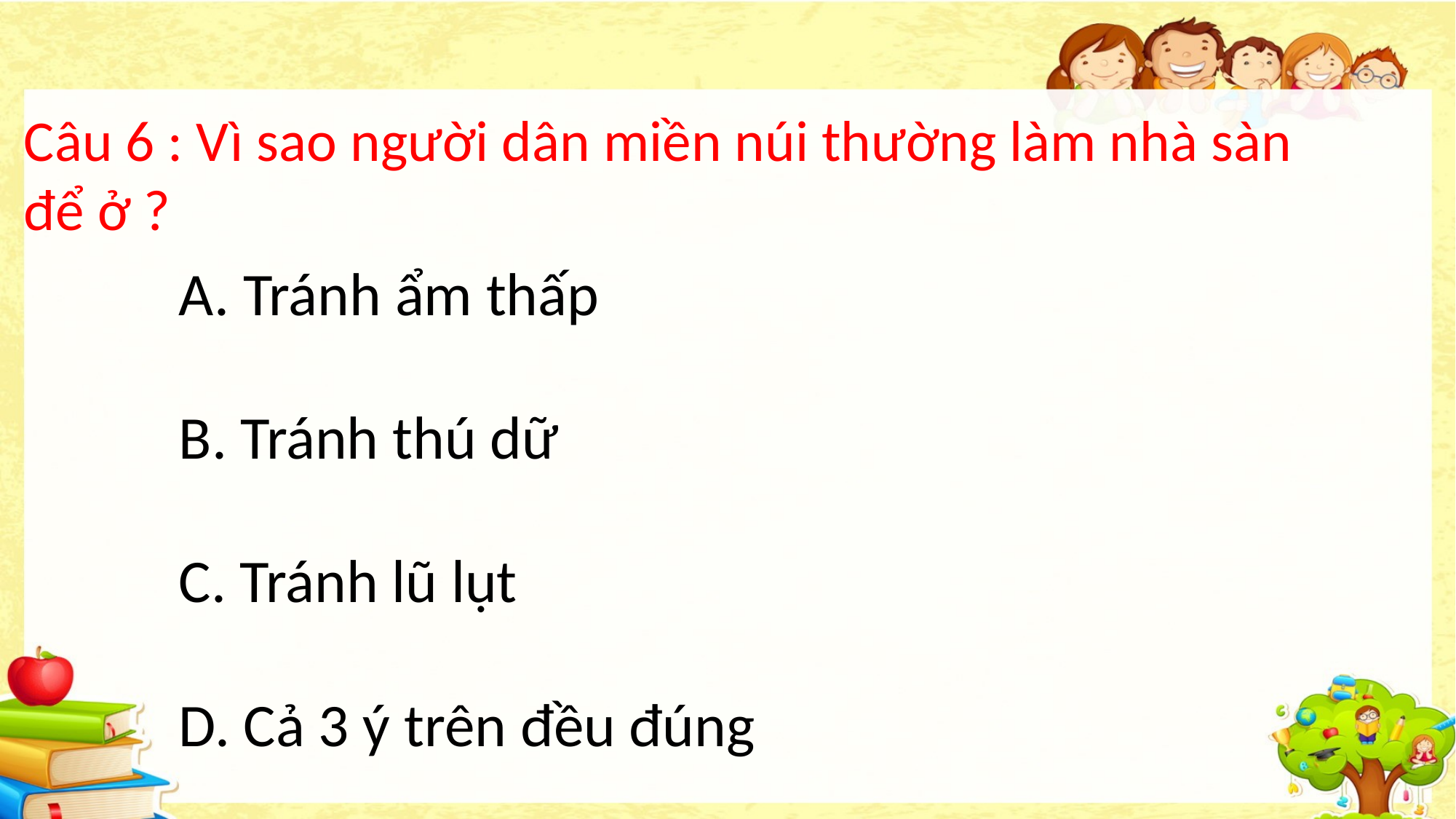

Câu 6 : Vì sao người dân miền núi thường làm nhà sàn để ở ?
A. Tránh ẩm thấp
B. Tránh thú dữ
C. Tránh lũ lụt
D. Cả 3 ý trên đều đúng